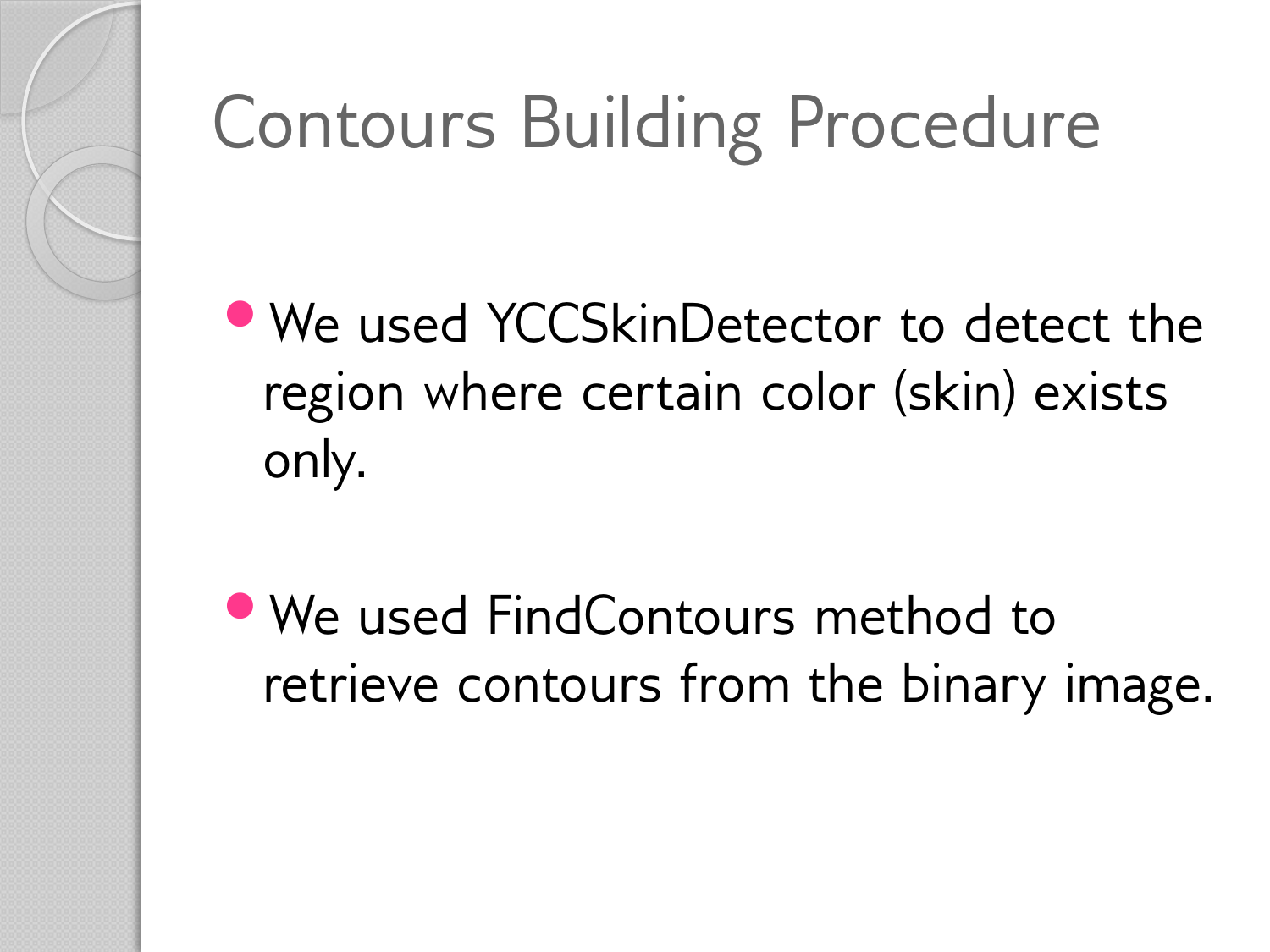

# Contours Building Procedure

We used YCCSkinDetector to detect the region where certain color (skin) exists only.

We used FindContours method to retrieve contours from the binary image.